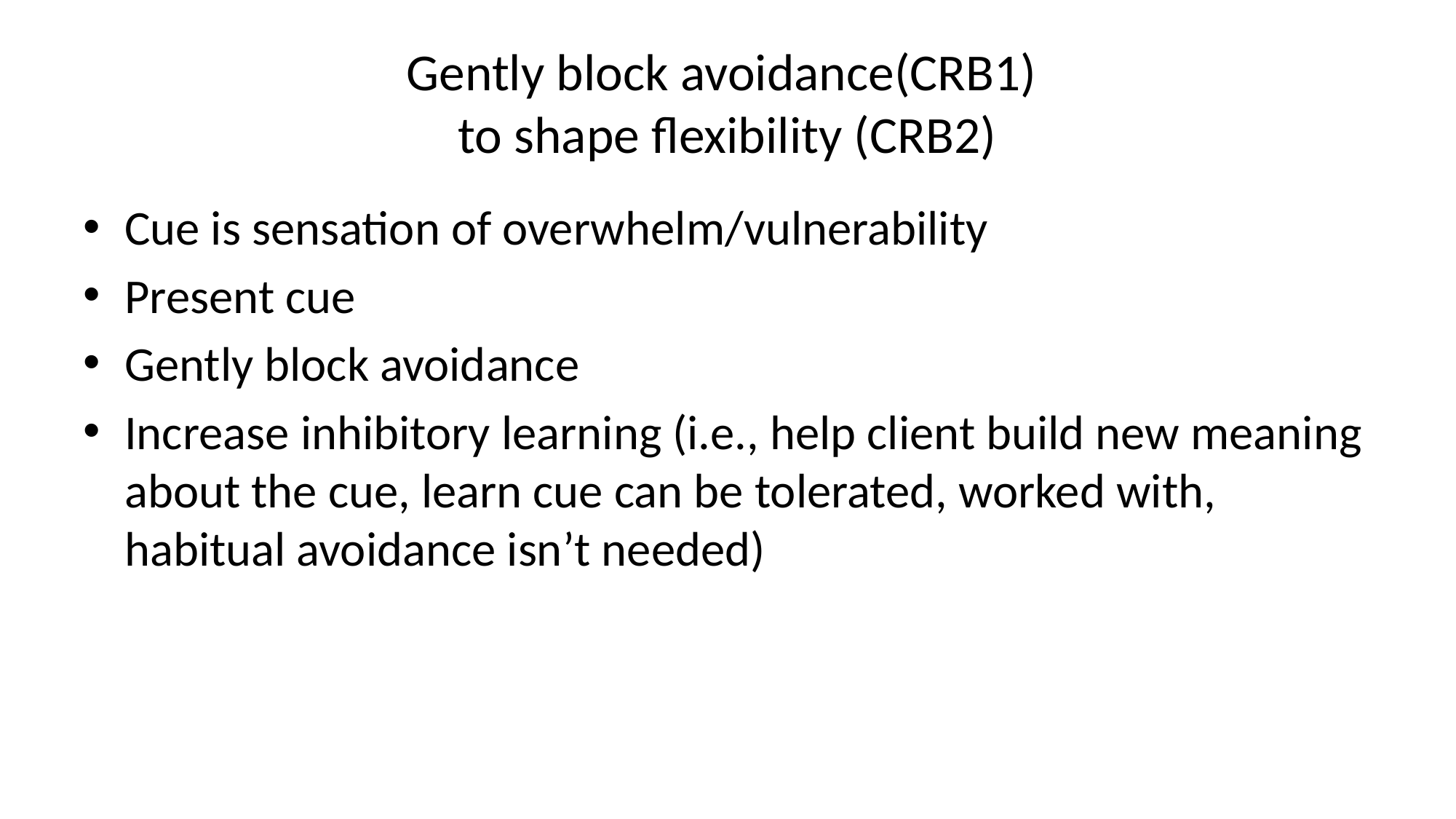

# Gently block avoidance(CRB1) to shape flexibility (CRB2)
Cue is sensation of overwhelm/vulnerability
Present cue
Gently block avoidance
Increase inhibitory learning (i.e., help client build new meaning about the cue, learn cue can be tolerated, worked with, habitual avoidance isn’t needed)